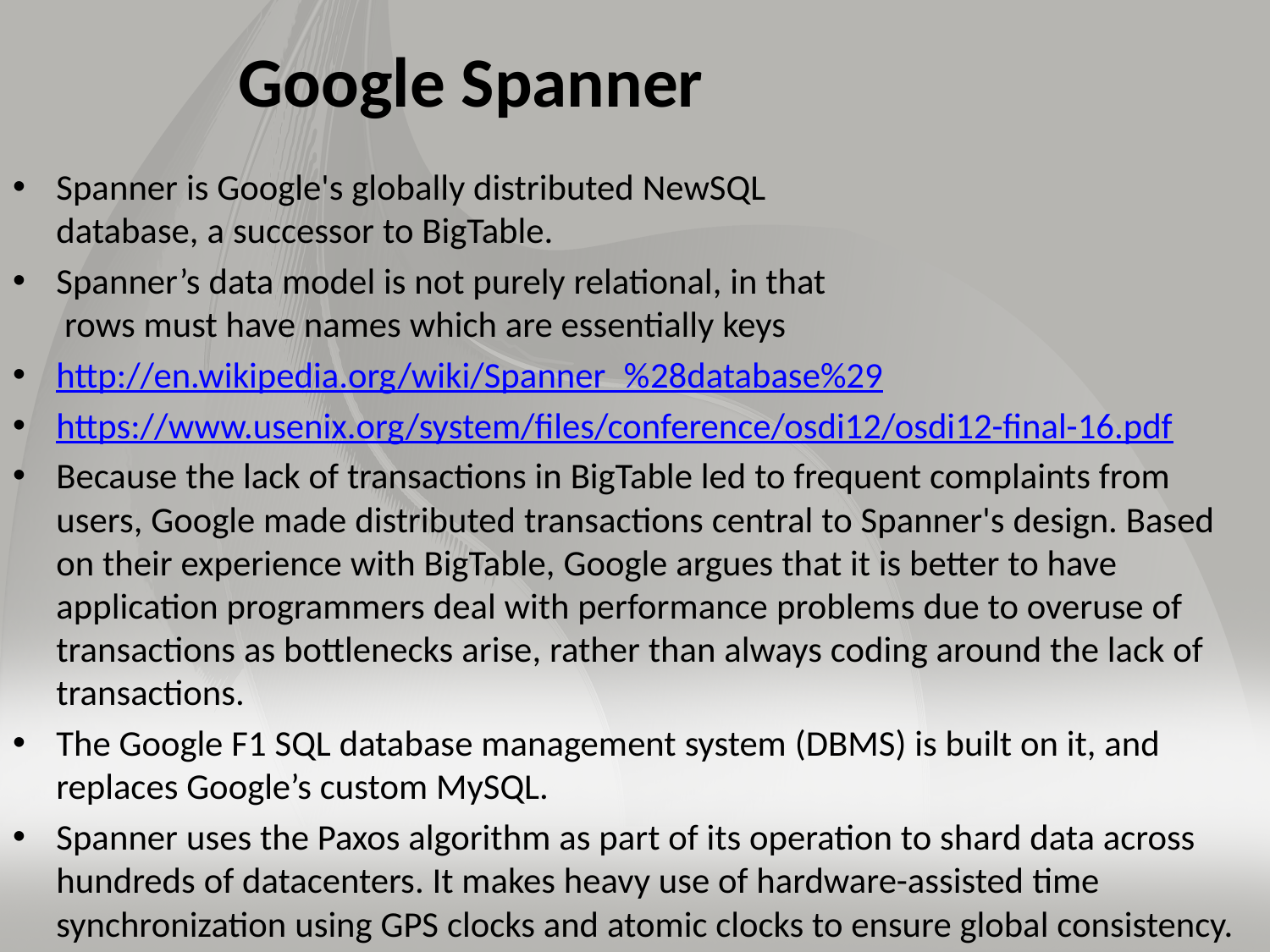

# Google Spanner
Spanner is Google's globally distributed NewSQL
database, a successor to BigTable.
Spanner’s data model is not purely relational, in that
 rows must have names which are essentially keys
http://en.wikipedia.org/wiki/Spanner_%28database%29
https://www.usenix.org/system/files/conference/osdi12/osdi12-final-16.pdf
Because the lack of transactions in BigTable led to frequent complaints from users, Google made distributed transactions central to Spanner's design. Based on their experience with BigTable, Google argues that it is better to have application programmers deal with performance problems due to overuse of transactions as bottlenecks arise, rather than always coding around the lack of transactions.
The Google F1 SQL database management system (DBMS) is built on it, and replaces Google’s custom MySQL.
Spanner uses the Paxos algorithm as part of its operation to shard data across hundreds of datacenters. It makes heavy use of hardware-assisted time synchronization using GPS clocks and atomic clocks to ensure global consistency.